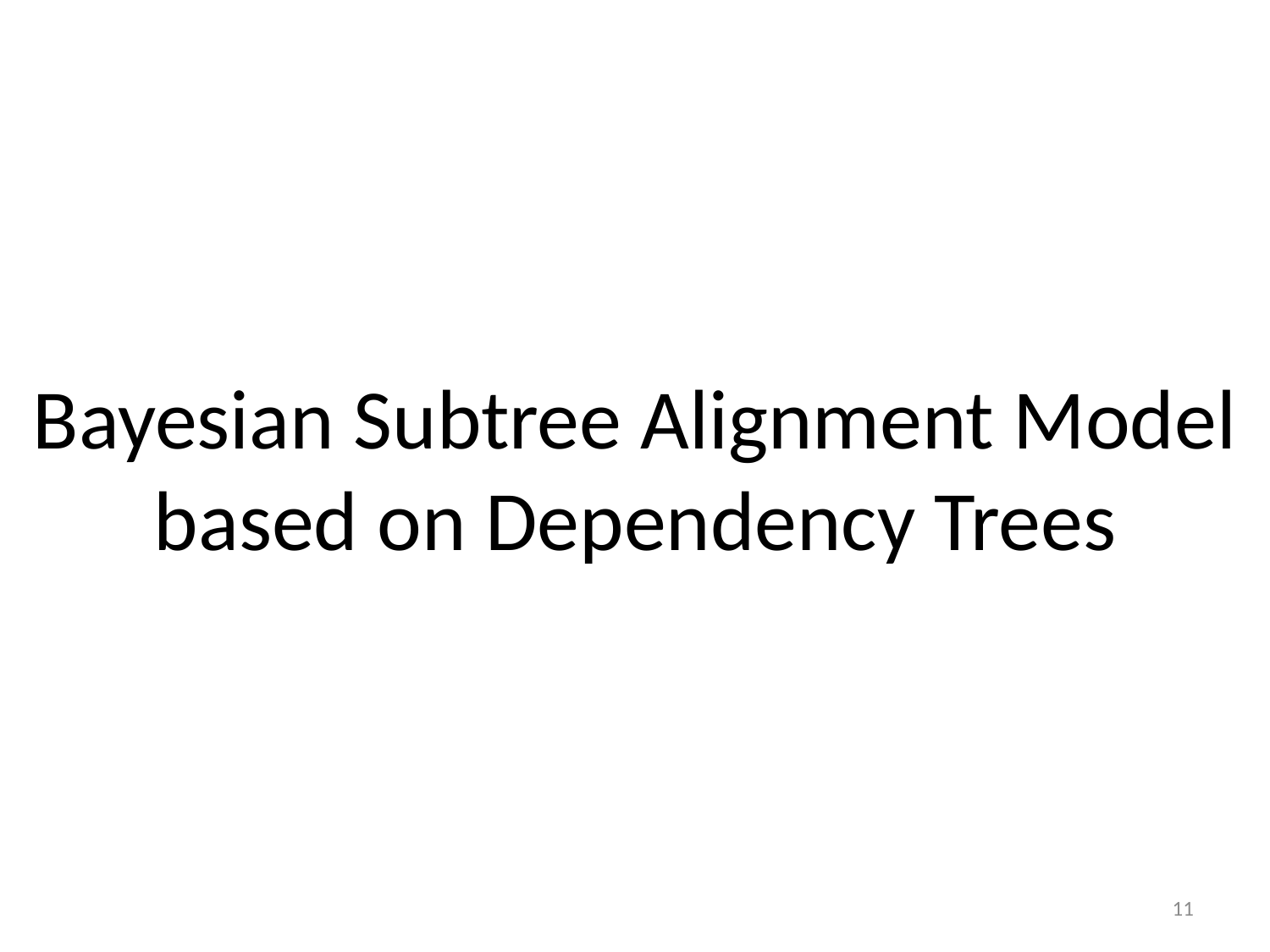

Bayesian Subtree Alignment Model
based on Dependency Trees
11